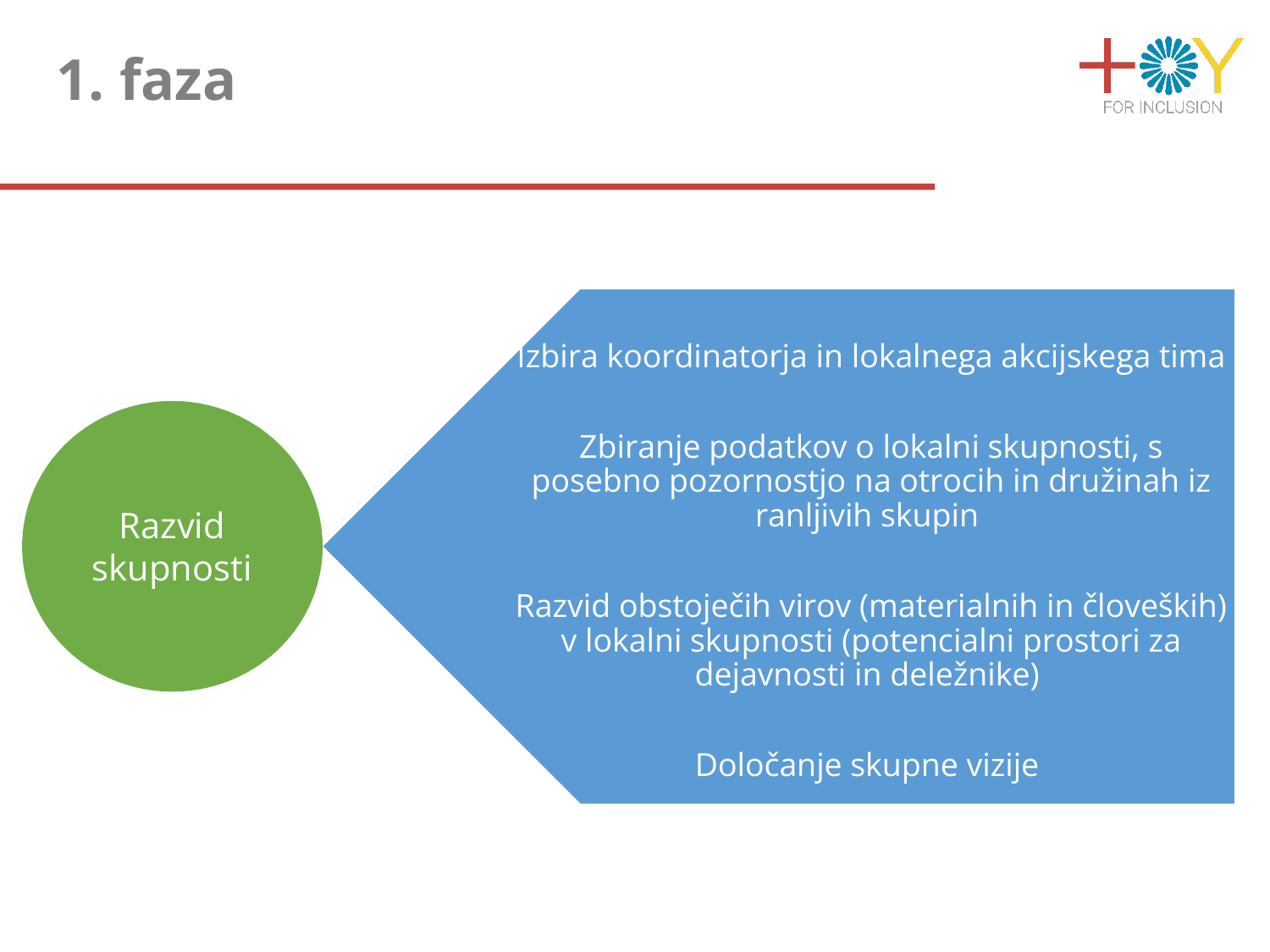

# 1. faza

Izbira koordinatorja in lokalnega akcijskega tima

Zbiranje podatkov o lokalni skupnosti, s posebno pozornostjo na otrocih in družinah iz ranljivih skupin

Razvid obstoječih virov (materialnih in človeških) v lokalni skupnosti (potencialni prostori za dejavnosti in deležnike)

Določanje skupne vizije

Razvid skupnosti